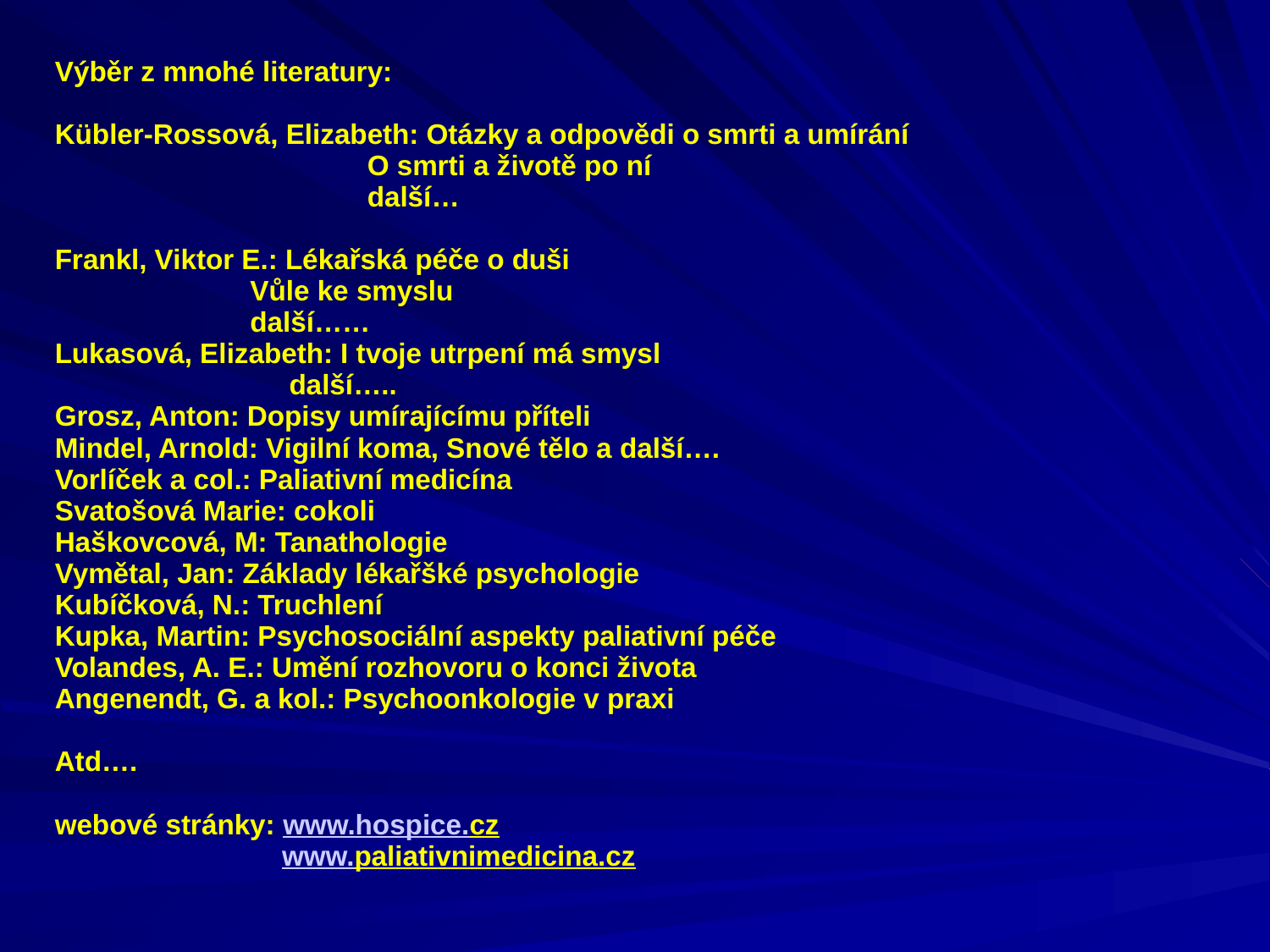

# Výběr z mnohé literatury: Kübler-Rossová, Elizabeth: Otázky a odpovědi o smrti a umírání O smrti a životě po ní další… Frankl, Viktor E.: Lékařská péče o duši Vůle ke smyslu další…… Lukasová, Elizabeth: I tvoje utrpení má smysl další….. Grosz, Anton: Dopisy umírajícímu příteli Mindel, Arnold: Vigilní koma, Snové tělo a další…. Vorlíček a col.: Paliativní medicína Svatošová Marie: cokoli Haškovcová, M: Tanathologie Vymětal, Jan: Základy lékařšké psychologie Kubíčková, N.: Truchlení Kupka, Martin: Psychosociální aspekty paliativní péče Volandes, A. E.: Umění rozhovoru o konci života Angenendt, G. a kol.: Psychoonkologie v praxi Atd…. webové stránky: www.hospice.cz www.paliativnimedicina.cz